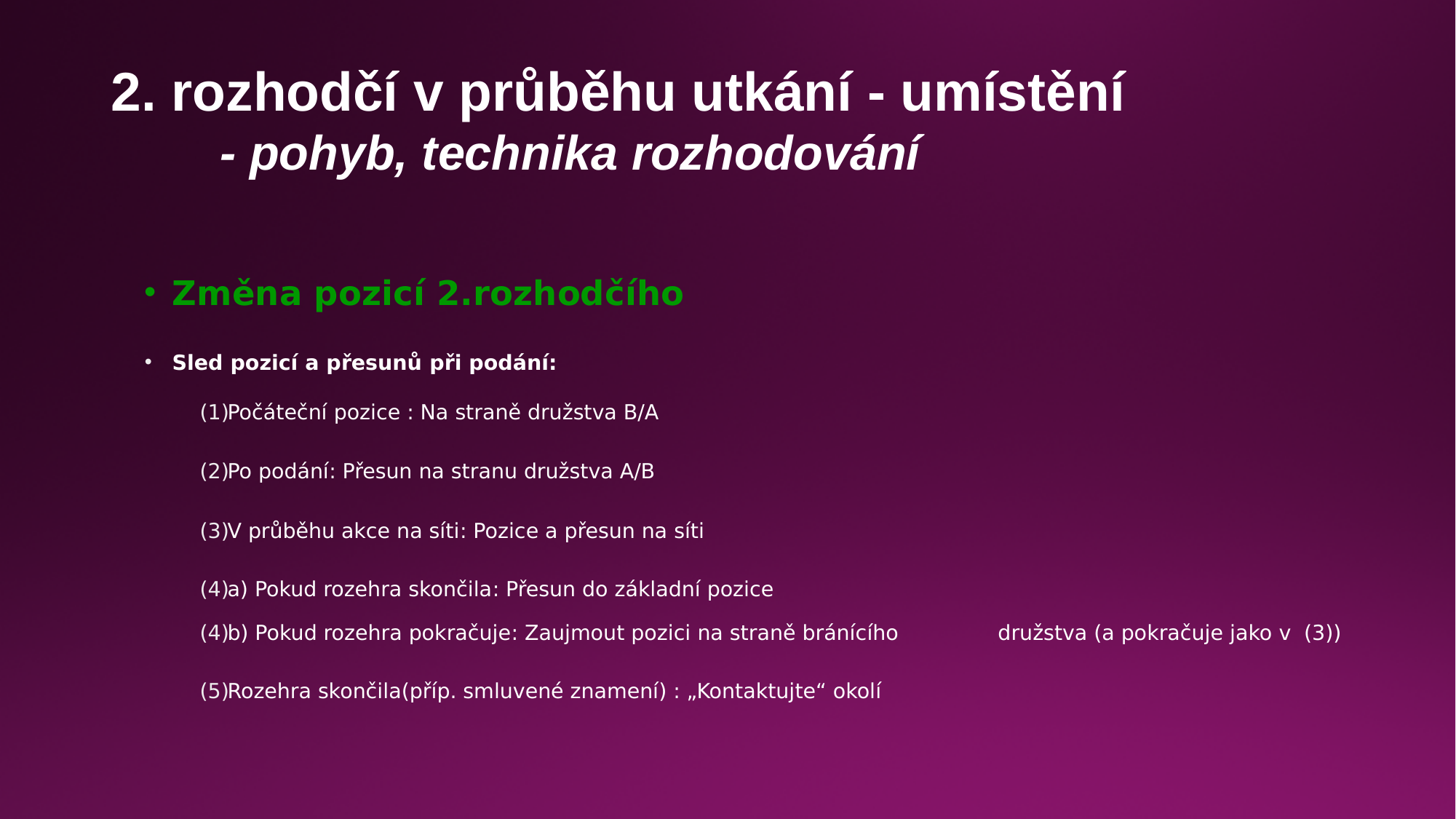

# 2. rozhodčí v průběhu utkání - umístění - pohyb, technika rozhodování

Změna pozicí 2.rozhodčího

Sled pozicí a přesunů při podání:
Počáteční pozice : Na straně družstva B/A
Po podání: Přesun na stranu družstva A/B
V průběhu akce na síti: Pozice a přesun na síti
a) Pokud rozehra skončila: Přesun do základní pozice
b) Pokud rozehra pokračuje: Zaujmout pozici na straně bránícího 			   družstva (a pokračuje jako v  (3))
Rozehra skončila(příp. smluvené znamení) : „Kontaktujte“ okolí